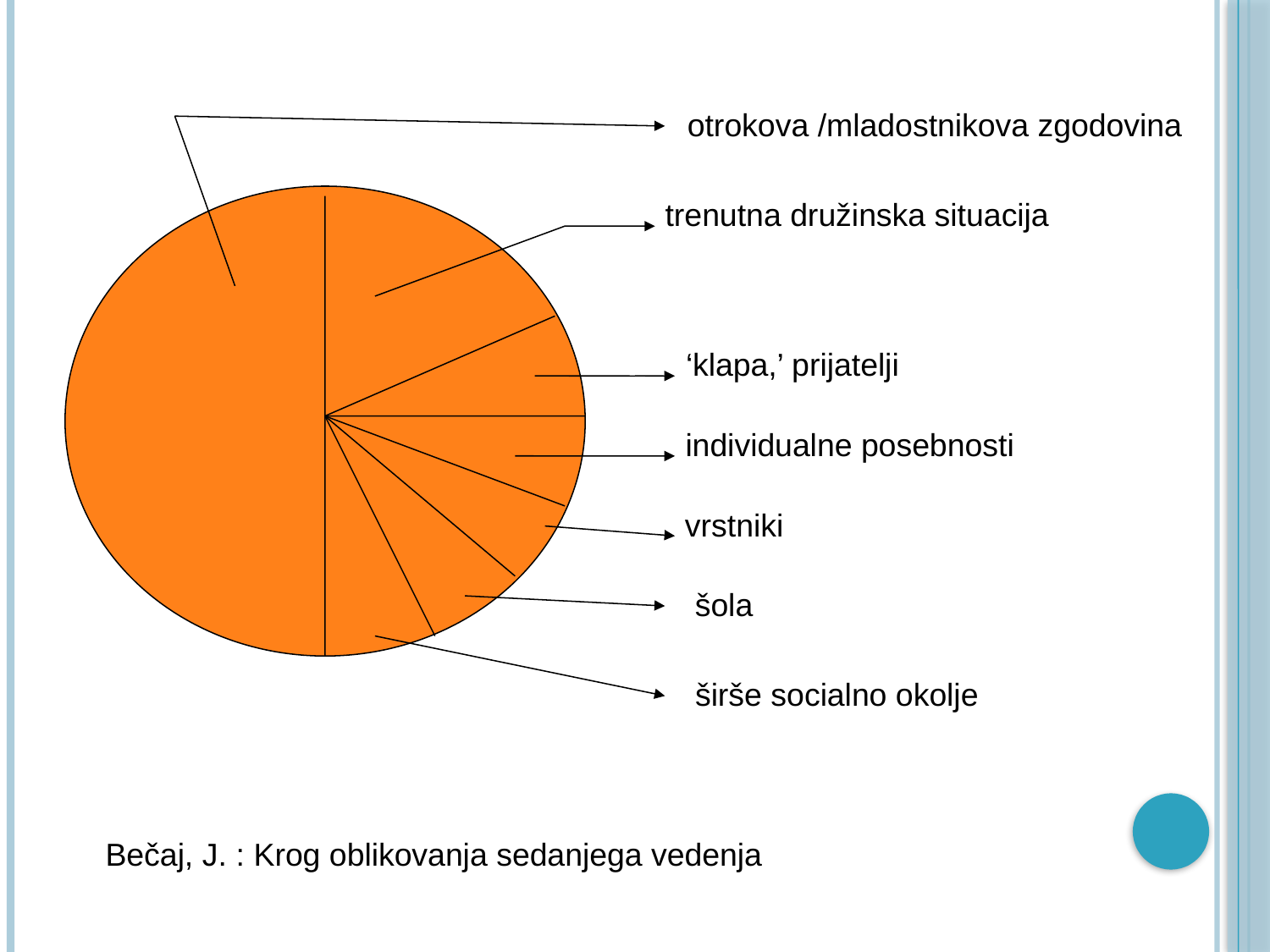

otrokova /mladostnikova zgodovina

trenutna družinska situacija

‘klapa,’ prijatelji

individualne posebnosti

vrstniki

šola

širše socialno okolje
Bečaj, J. : Krog oblikovanja sedanjega vedenja